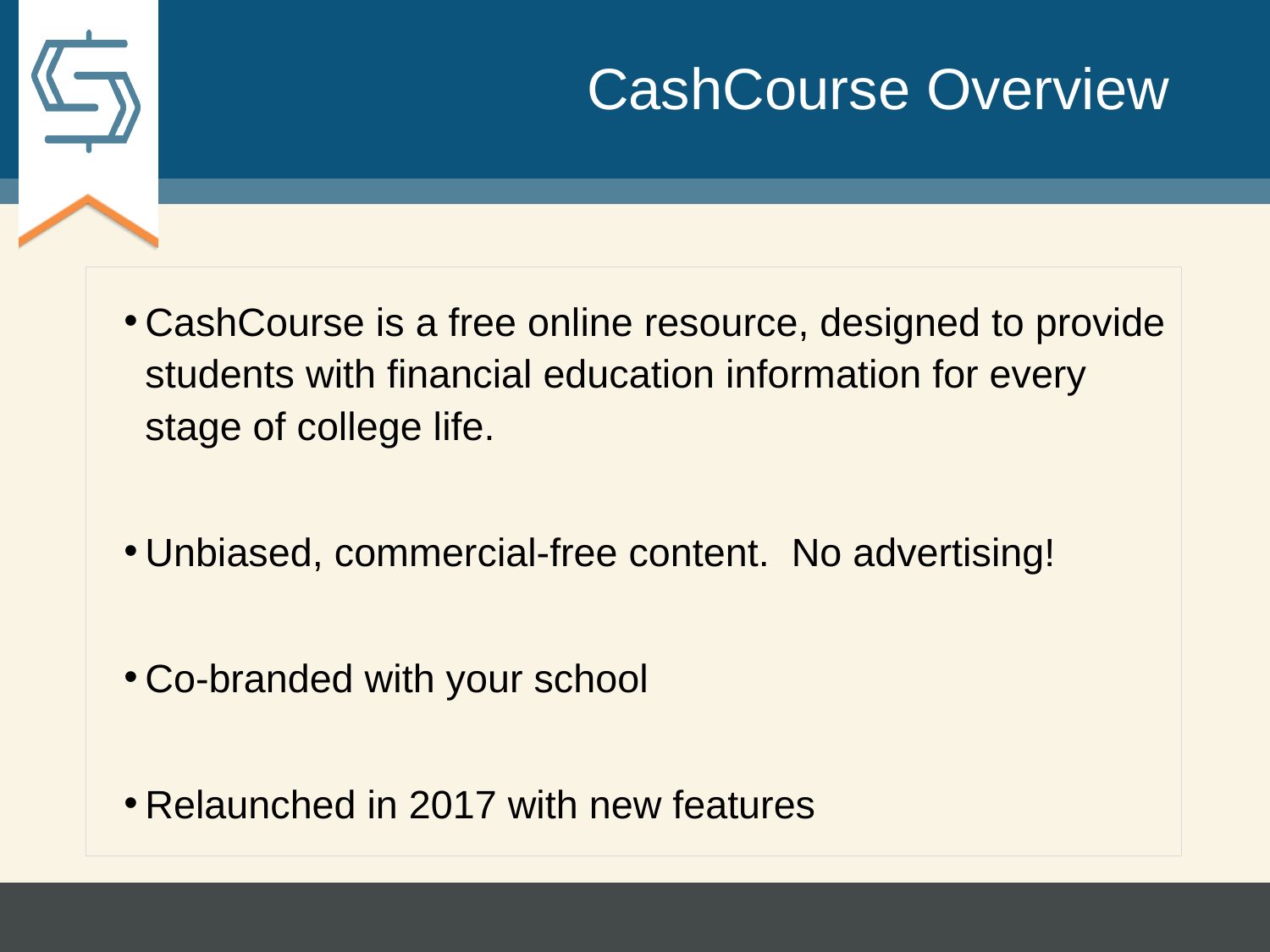

# CashCourse Overview
CashCourse is a free online resource, designed to provide students with financial education information for every stage of college life.

Unbiased, commercial-free content.  No advertising!

Co-branded with your school

Relaunched in 2017 with new features